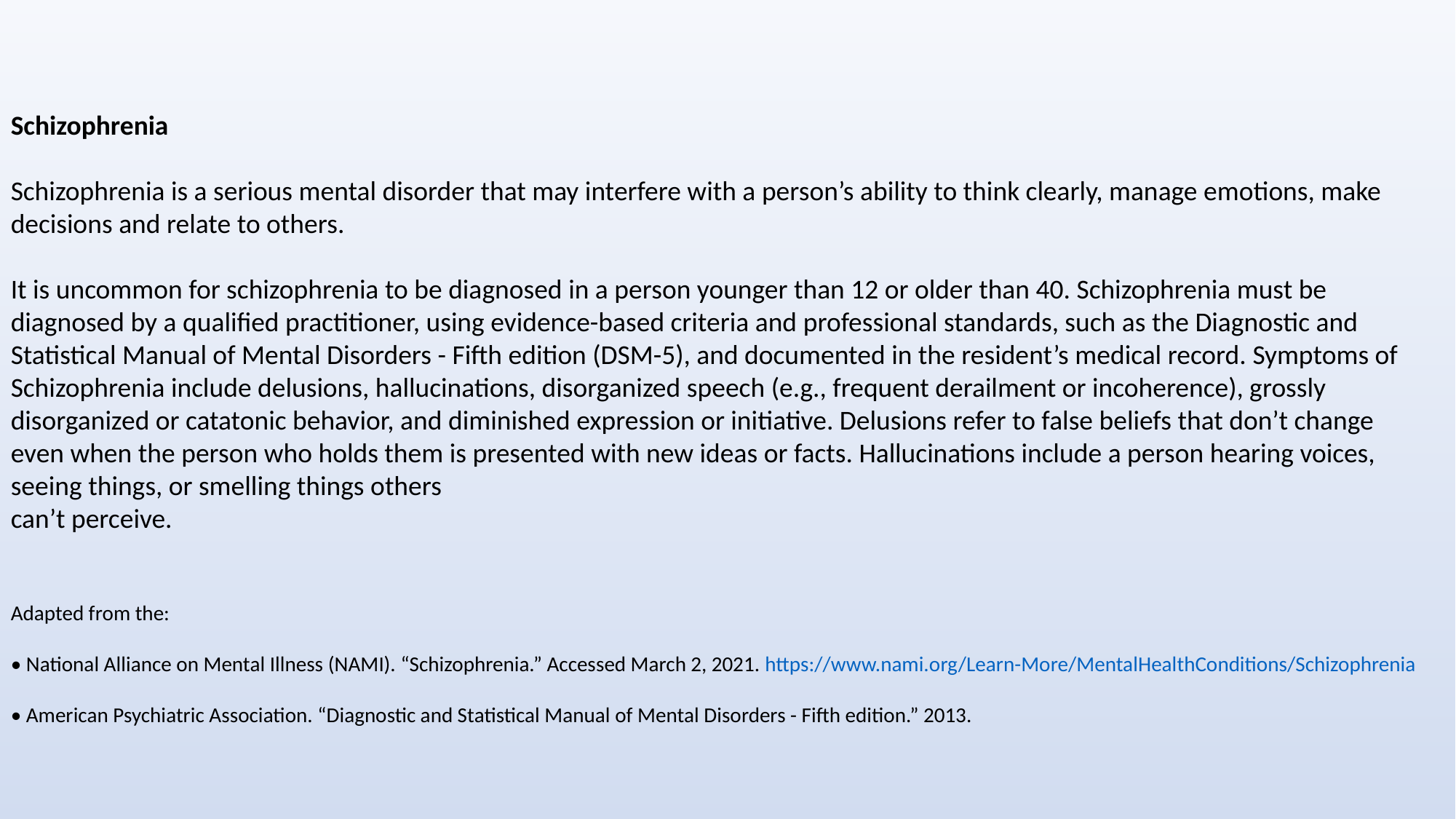

Schizophrenia

Schizophrenia is a serious mental disorder that may interfere with a person’s ability to think clearly, manage emotions, make decisions and relate to others.

It is uncommon for schizophrenia to be diagnosed in a person younger than 12 or older than 40. Schizophrenia must be diagnosed by a qualified practitioner, using evidence-based criteria and professional standards, such as the Diagnostic and Statistical Manual of Mental Disorders - Fifth edition (DSM-5), and documented in the resident’s medical record. Symptoms of Schizophrenia include delusions, hallucinations, disorganized speech (e.g., frequent derailment or incoherence), grossly disorganized or catatonic behavior, and diminished expression or initiative. Delusions refer to false beliefs that don’t change even when the person who holds them is presented with new ideas or facts. Hallucinations include a person hearing voices, seeing things, or smelling things others
can’t perceive.

Adapted from the:

• National Alliance on Mental Illness (NAMI). “Schizophrenia.” Accessed March 2, 2021. https://www.nami.org/Learn-More/MentalHealthConditions/Schizophrenia

• American Psychiatric Association. “Diagnostic and Statistical Manual of Mental Disorders - Fifth edition.” 2013.